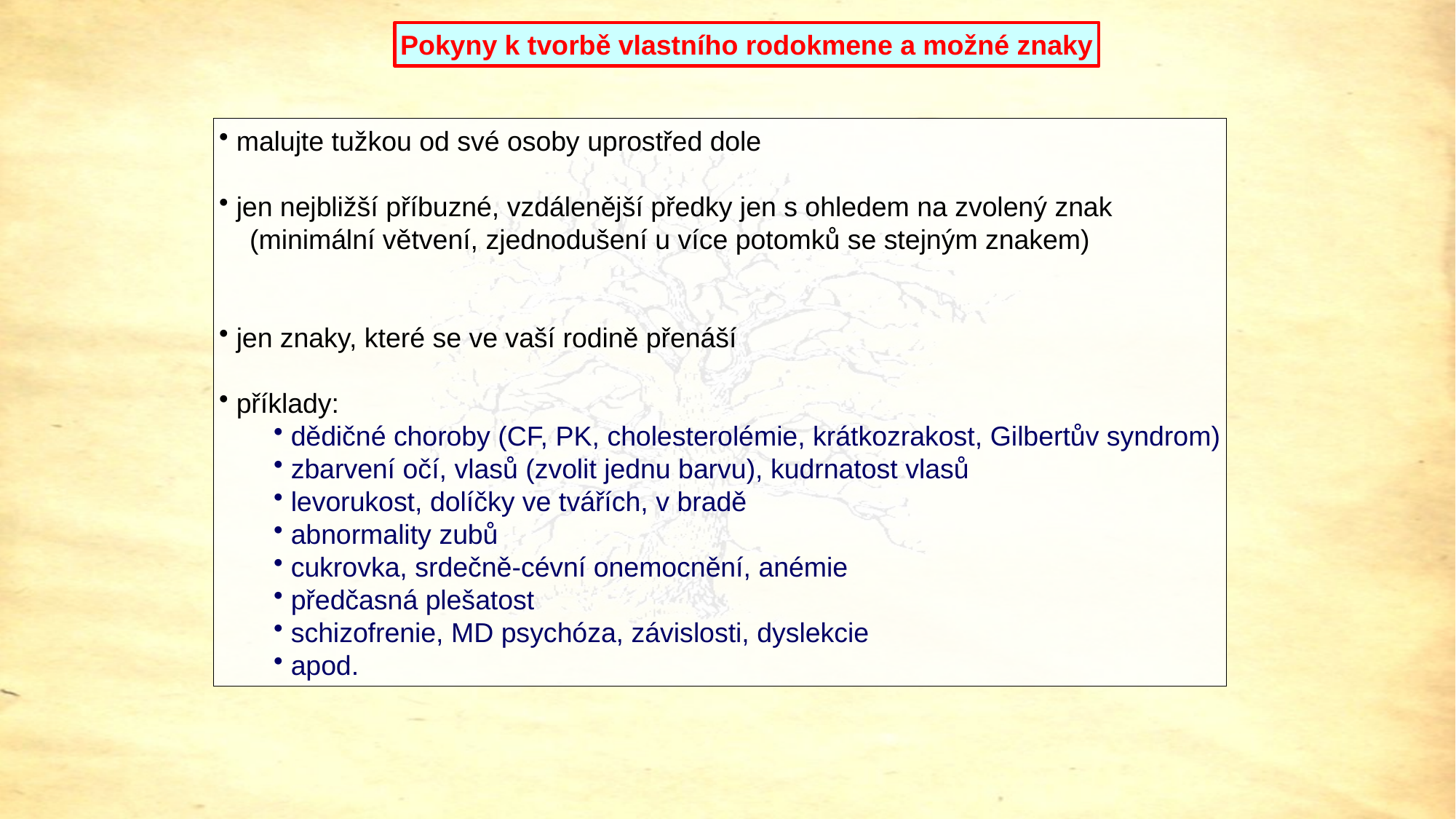

Pokyny k tvorbě vlastního rodokmene a možné znaky
 malujte tužkou od své osoby uprostřed dole

 jen nejbližší příbuzné, vzdálenější předky jen s ohledem na zvolený znak
    (minimální větvení, zjednodušení u více potomků se stejným znakem)

 jen znaky, které se ve vaší rodině přenáší

 příklady:
 dědičné choroby (CF, PK, cholesterolémie, krátkozrakost, Gilbertův syndrom)
 zbarvení očí, vlasů (zvolit jednu barvu), kudrnatost vlasů
 levorukost, dolíčky ve tvářích, v bradě
 abnormality zubů
 cukrovka, srdečně-cévní onemocnění, anémie
 předčasná plešatost
 schizofrenie, MD psychóza, závislosti, dyslekcie
 apod.